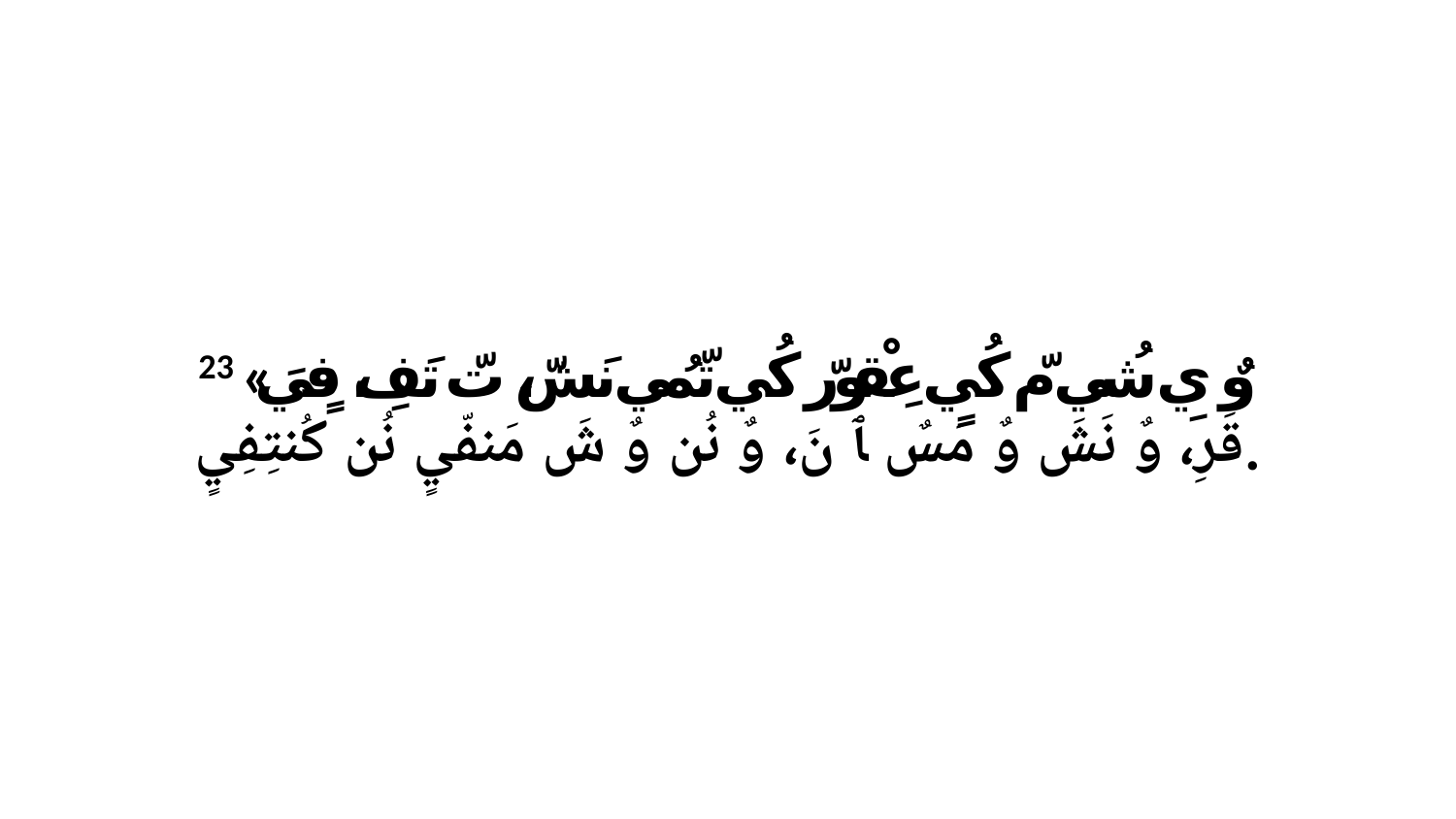

23 «وٌ يِ شُي مّ كُيٍ عِقْورّ كُي تّمُي نَشّ، تّ تَفِ، فٍيَ قَرِ، وٌ نَشَ وٌ مَسٌ ﭑ نَ، وٌ نُن وٌ شَ مَنفّيٍ نُن كُنتِفِيٍ.